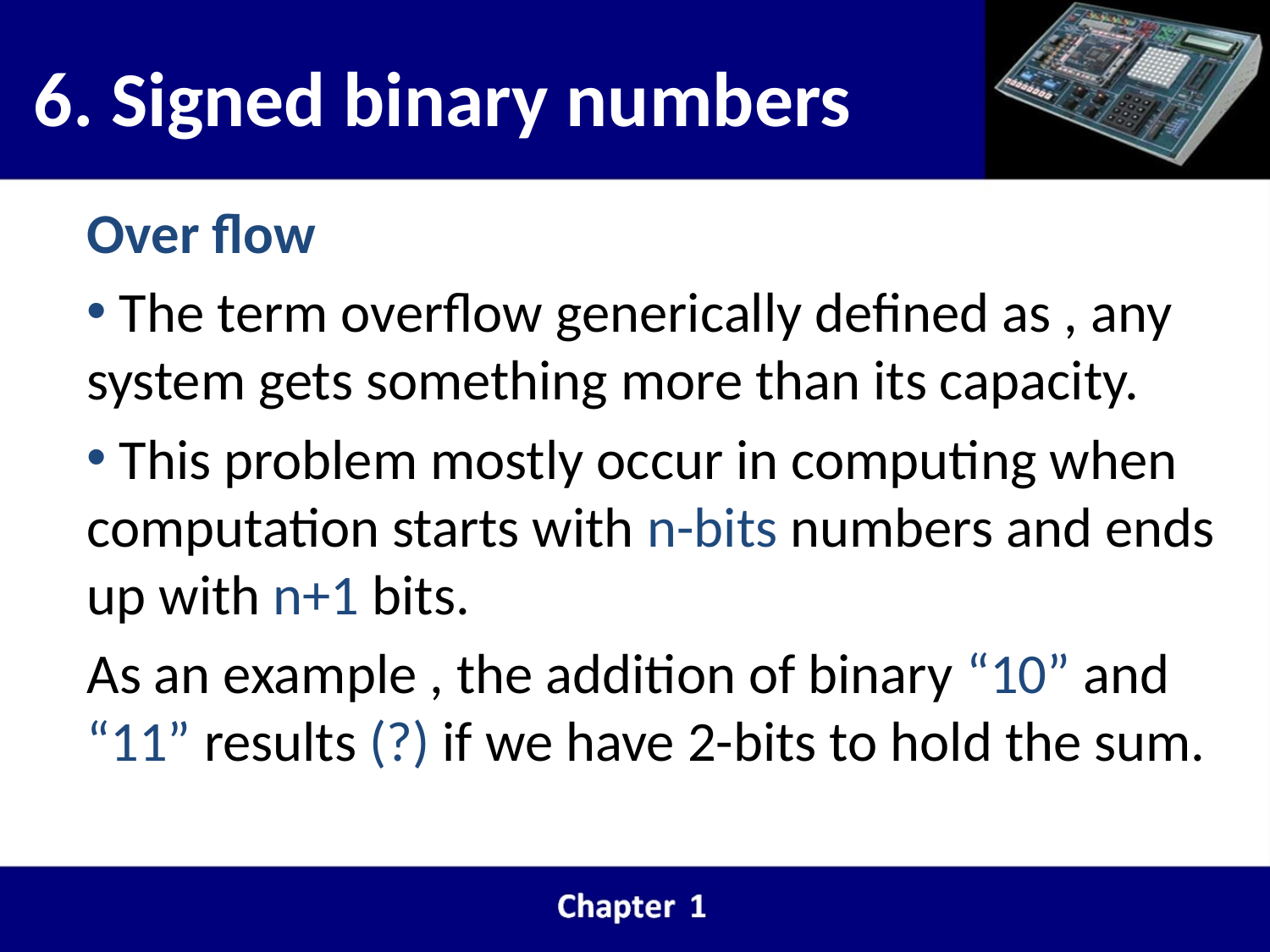

# 6. Signed binary numbers
Over flow
 The term overflow generically defined as , any system gets something more than its capacity.
 This problem mostly occur in computing when computation starts with n-bits numbers and ends up with n+1 bits.
As an example , the addition of binary “10” and “11” results (?) if we have 2-bits to hold the sum.